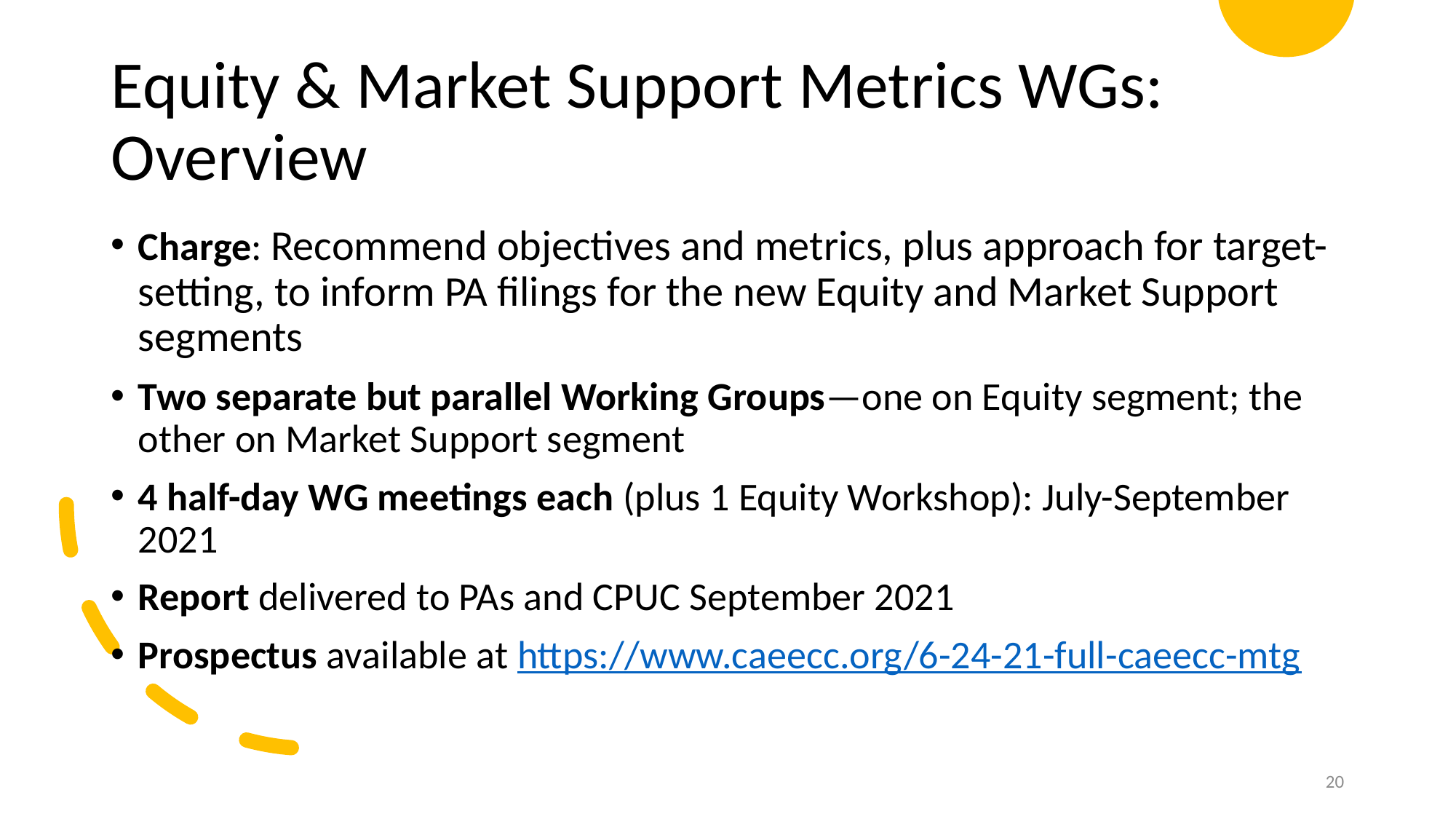

# Equity & Market Support Metrics WGs: Overview
Charge: Recommend objectives and metrics, plus approach for target-setting, to inform PA filings for the new Equity and Market Support segments
Two separate but parallel Working Groups—one on Equity segment; the other on Market Support segment
4 half-day WG meetings each (plus 1 Equity Workshop): July-September 2021
Report delivered to PAs and CPUC September 2021
Prospectus available at https://www.caeecc.org/6-24-21-full-caeecc-mtg

20